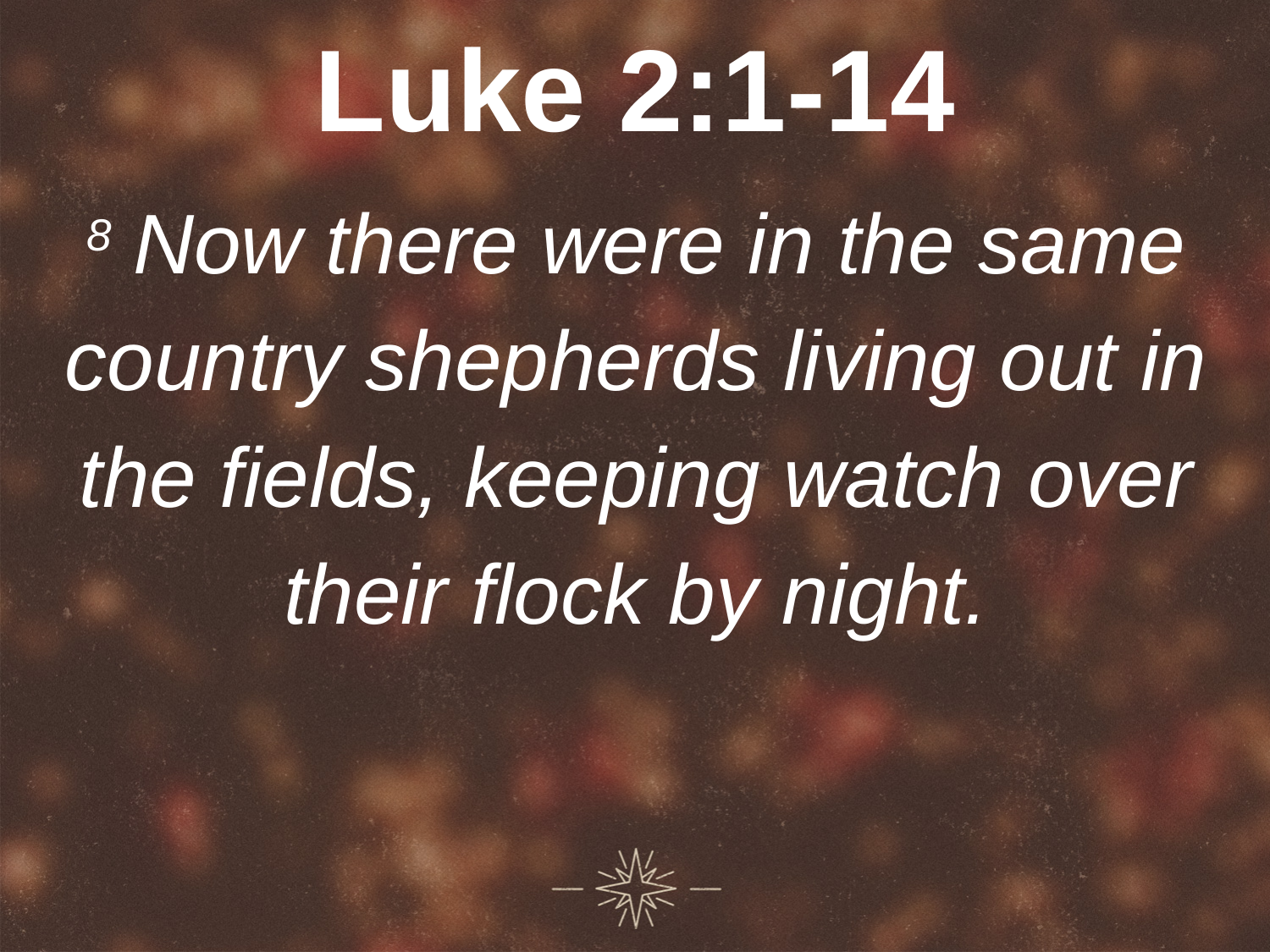

# Luke 2:1-14
8 Now there were in the same country shepherds living out in the fields, keeping watch over their flock by night.